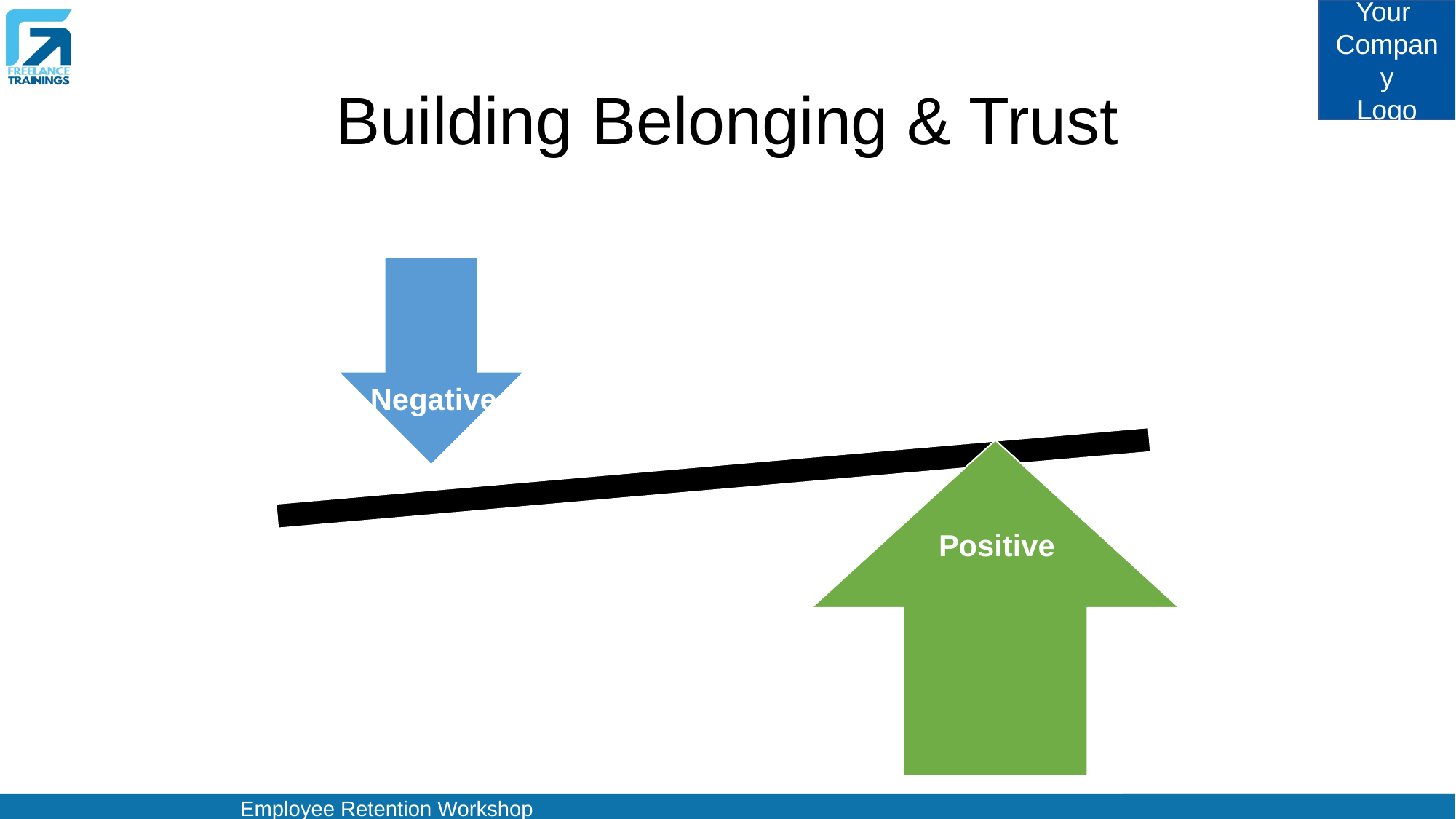

# Building Belonging & Trust
Negative
Positive